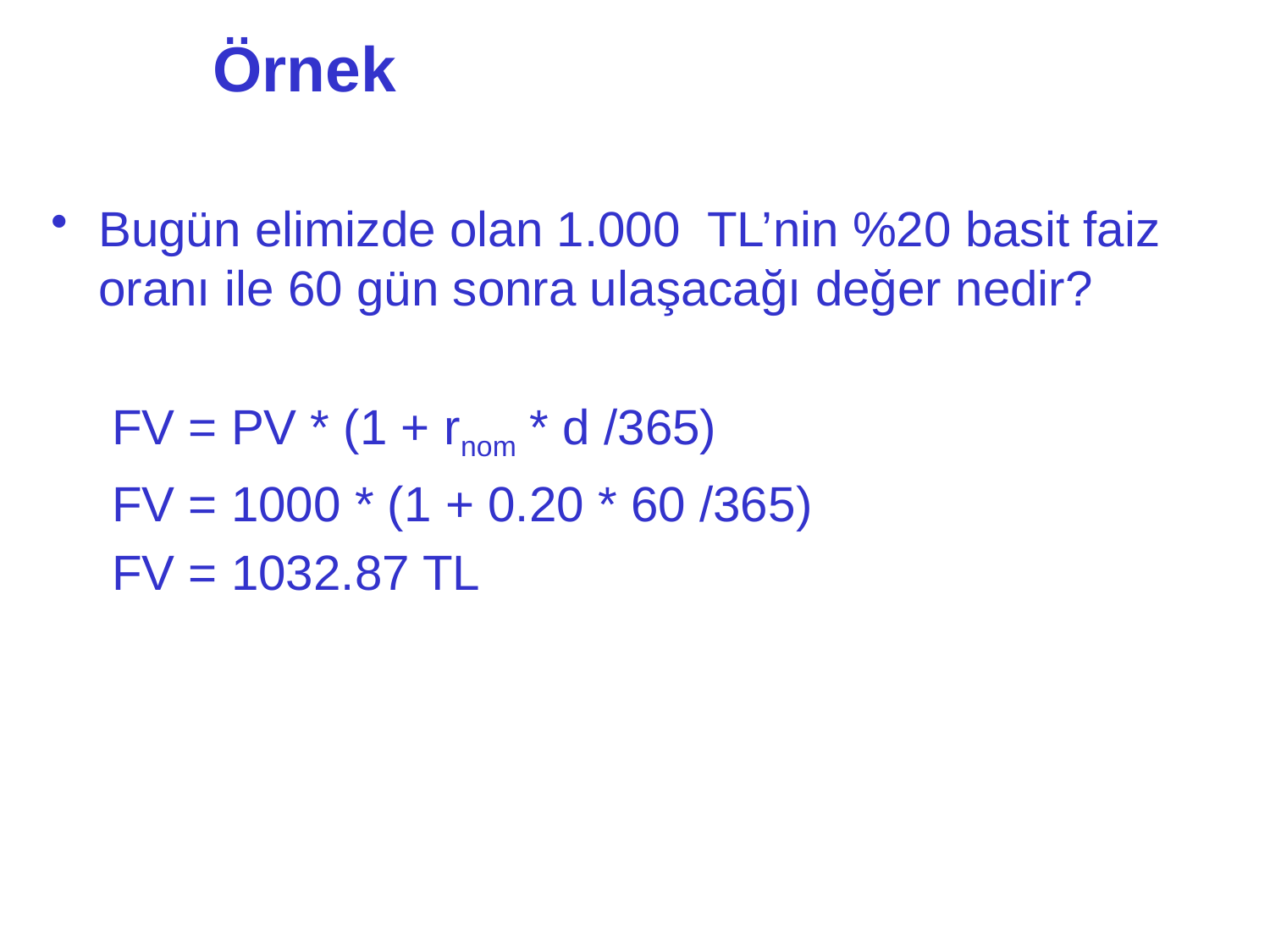

# Örnek
Bugün elimizde olan 1.000  TL’nin %20 basit faiz oranı ile 60 gün sonra ulaşacağı değer nedir?

	 FV = PV * (1 + rnom * d /365)
	 FV = 1000 * (1 + 0.20 * 60 /365)
	 FV = 1032.87 TL